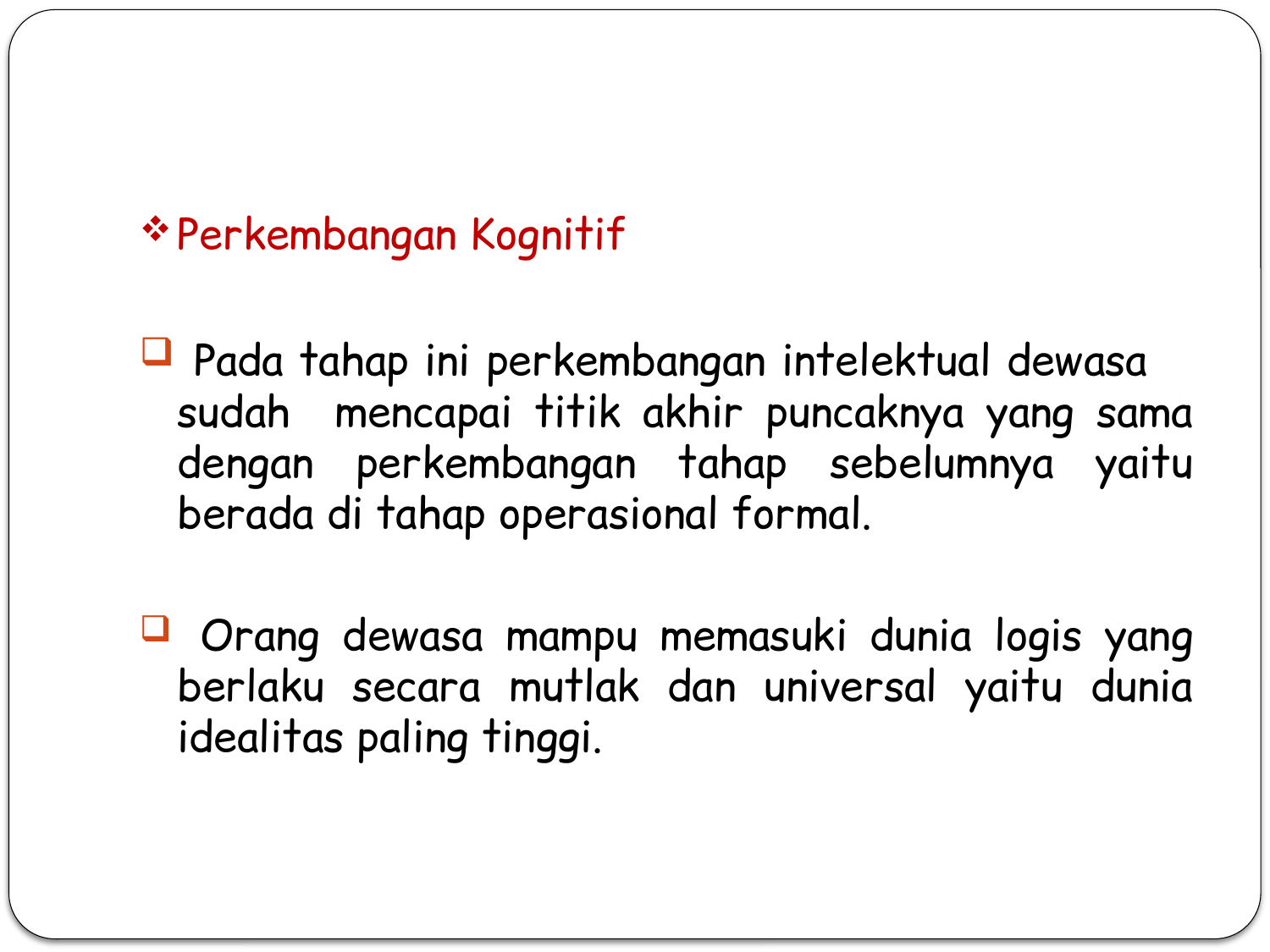

Perkembangan Kognitif

 Pada tahap ini perkembangan intelektual dewasa    sudah  mencapai titik akhir puncaknya yang sama dengan perkembangan tahap sebelumnya yaitu berada di tahap operasional formal.

 Orang dewasa mampu memasuki dunia logis yang berlaku secara mutlak dan universal yaitu dunia idealitas paling tinggi.